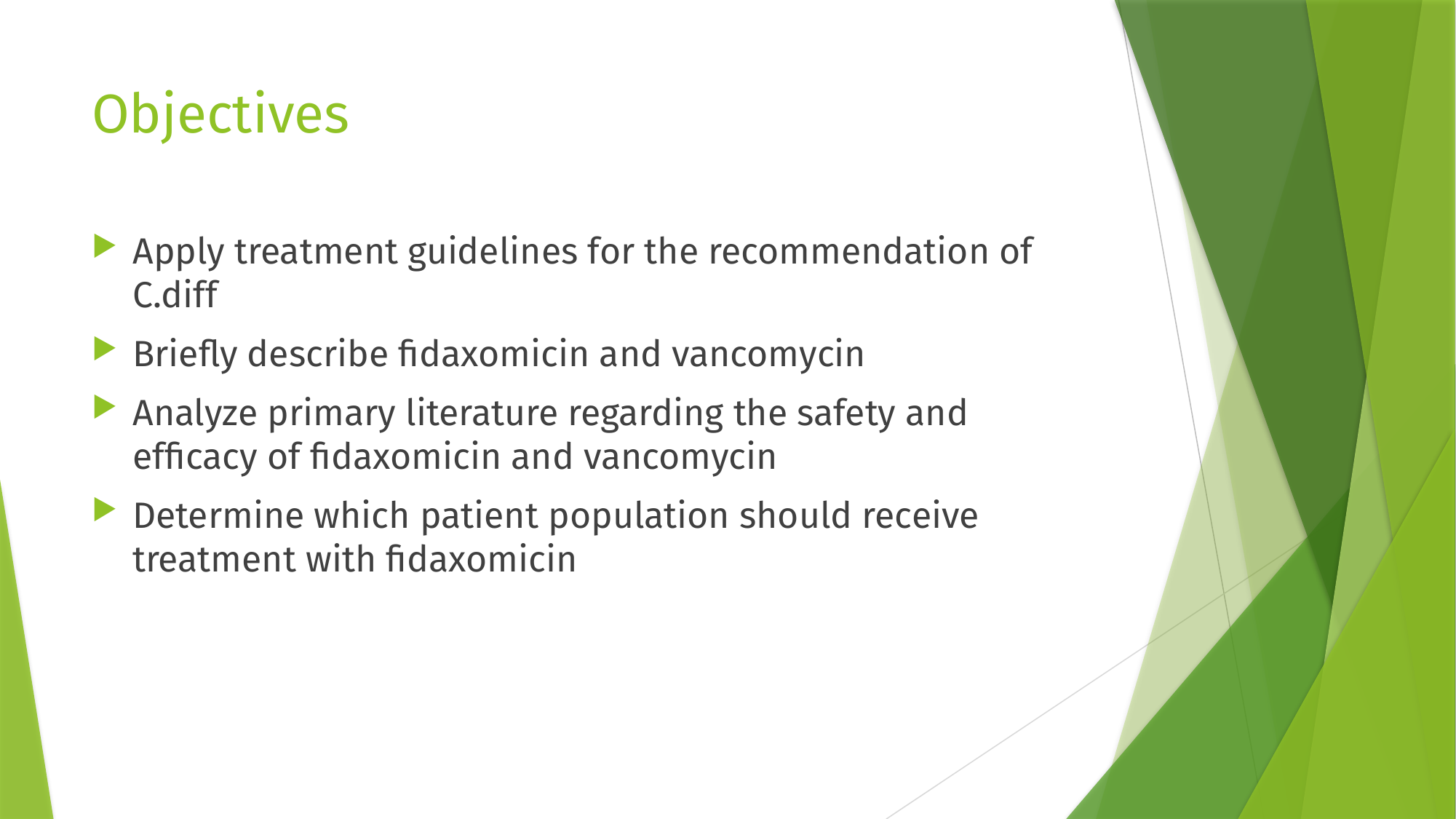

# Objectives

Apply treatment guidelines for the recommendation of C.diff
Briefly describe fidaxomicin and vancomycin
Analyze primary literature regarding the safety and efficacy of fidaxomicin and vancomycin
Determine which patient population should receive treatment with fidaxomicin